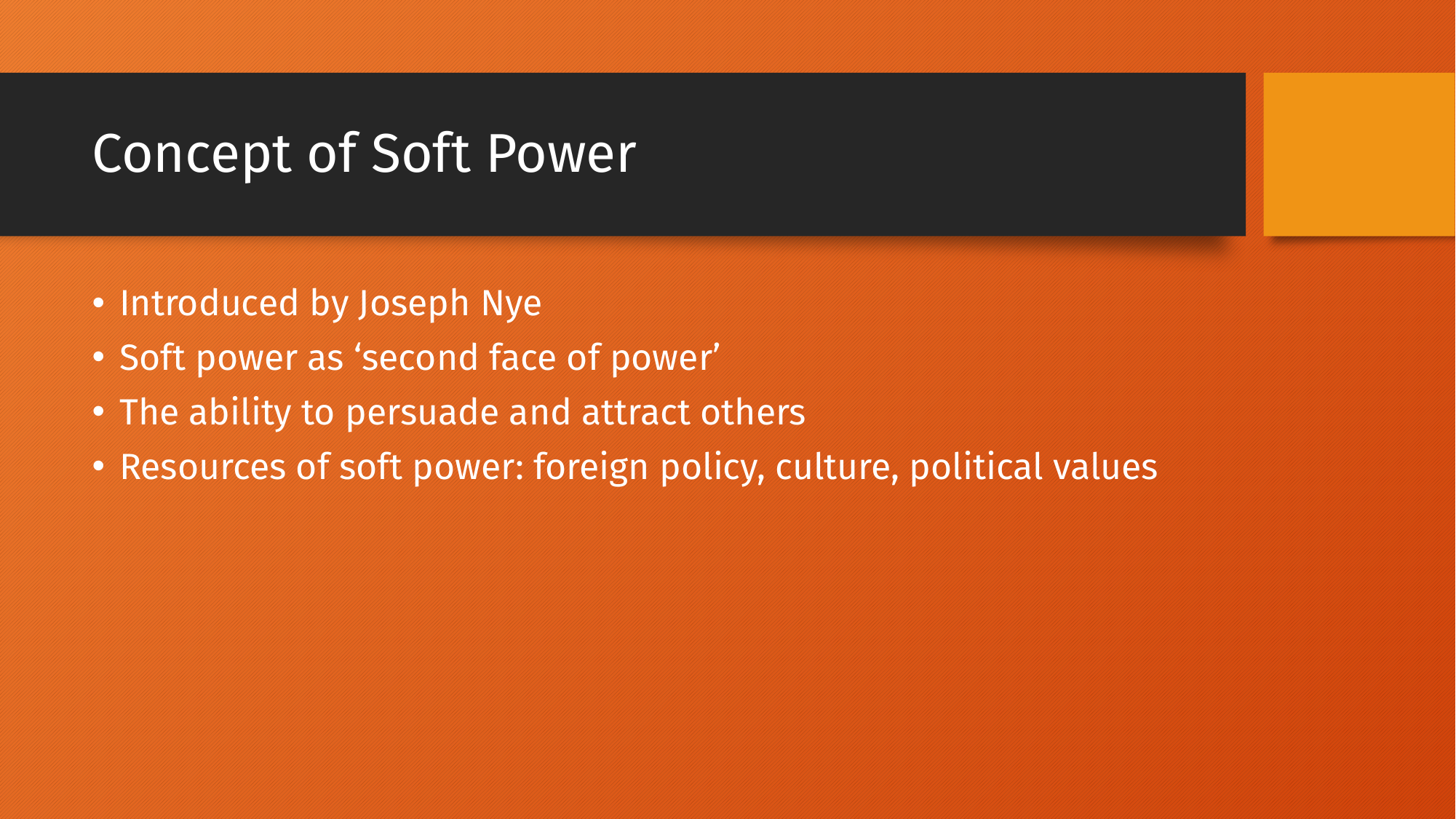

# Concept of Soft Power
Introduced by Joseph Nye
Soft power as ‘second face of power’
The ability to persuade and attract others
Resources of soft power: foreign policy, culture, political values